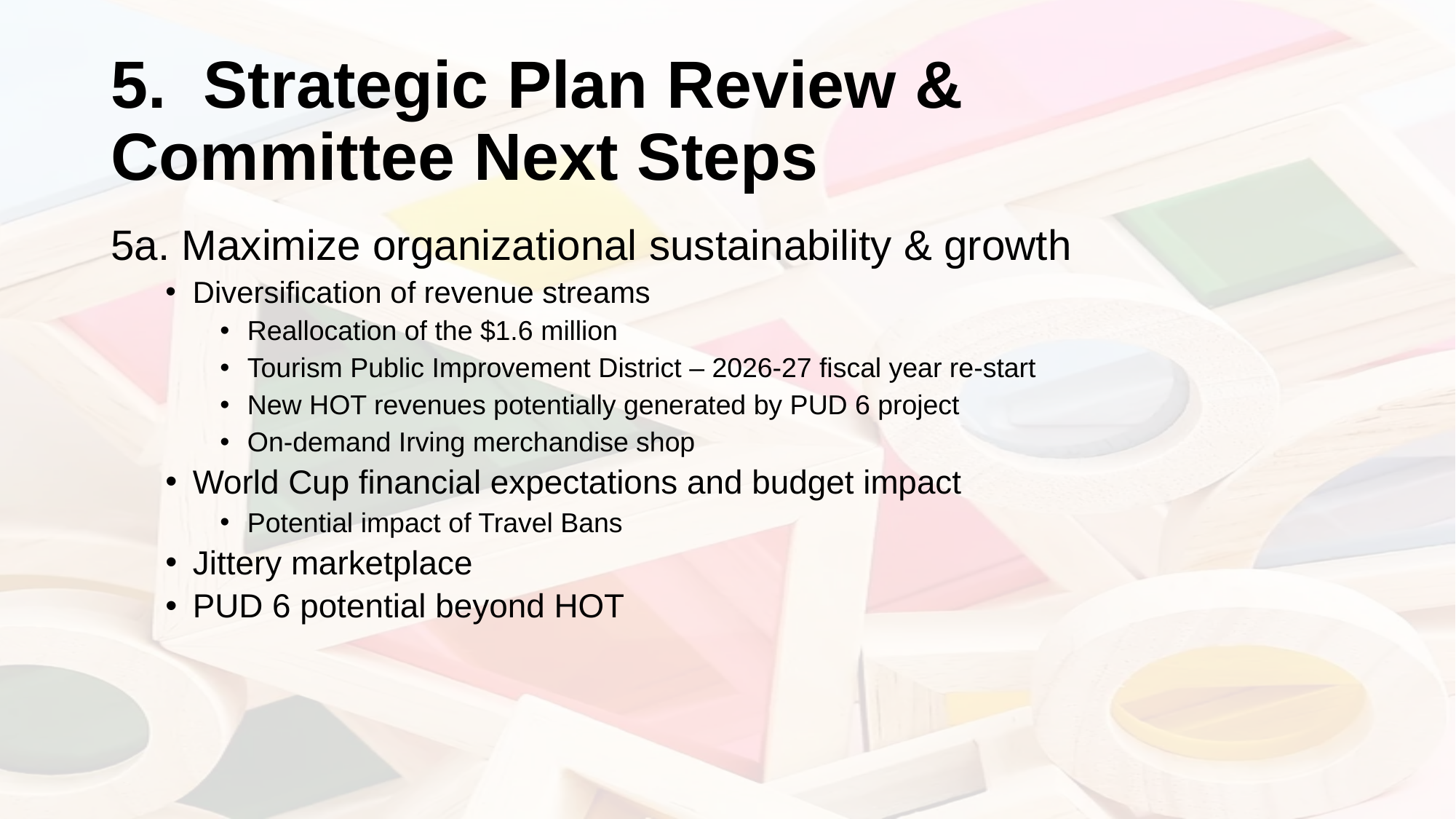

# 5.  Strategic Plan Review & Committee Next Steps
5a. Maximize organizational sustainability & growth
Diversification of revenue streams
Reallocation of the $1.6 million
Tourism Public Improvement District – 2026-27 fiscal year re-start
New HOT revenues potentially generated by PUD 6 project
On-demand Irving merchandise shop
World Cup financial expectations and budget impact
Potential impact of Travel Bans
Jittery marketplace
PUD 6 potential beyond HOT